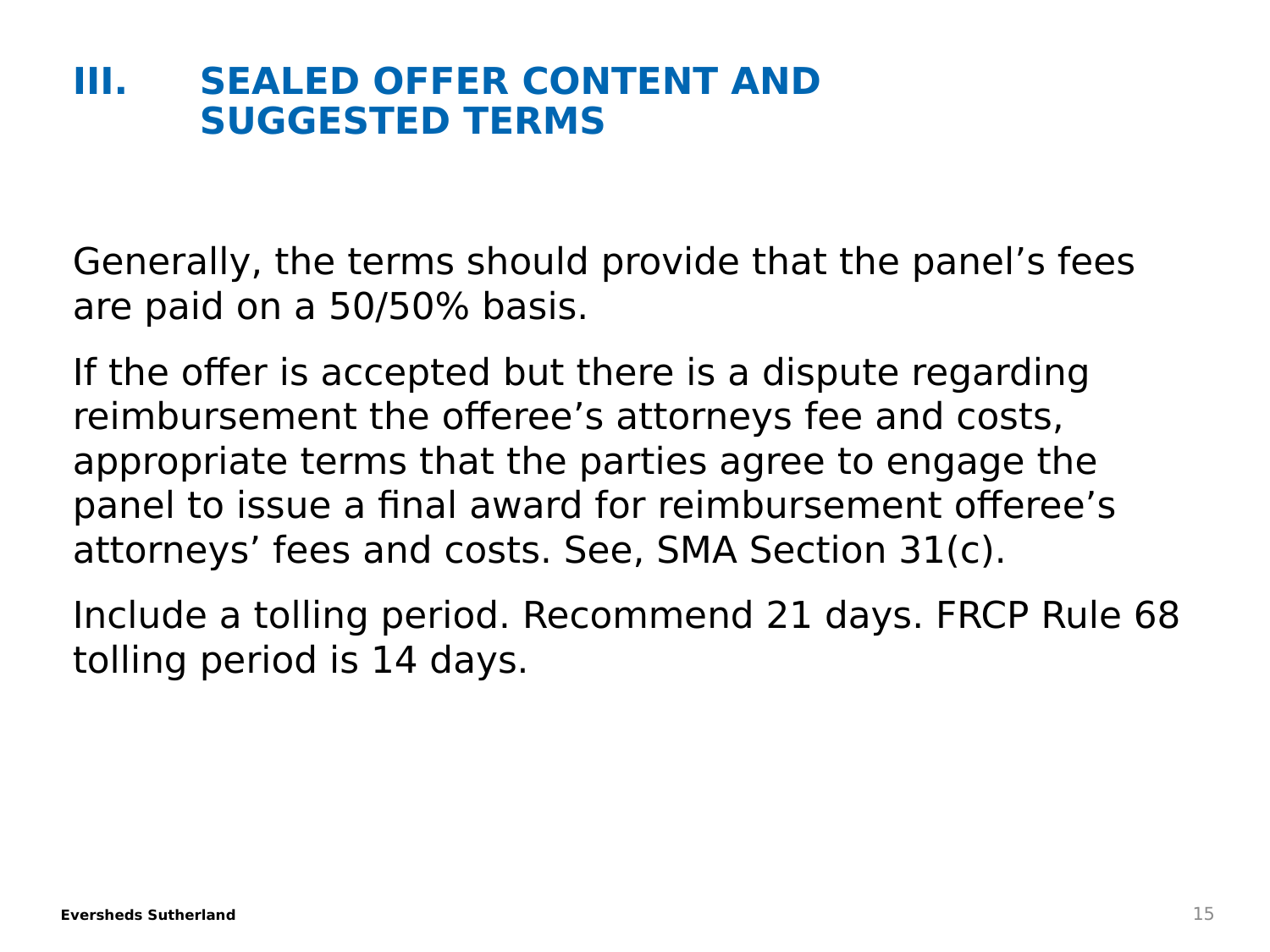

# III.	SEALED OFFER CONTENT AND SUGGESTED TERMS
Generally, the terms should provide that the panel’s fees are paid on a 50/50% basis.
If the offer is accepted but there is a dispute regarding reimbursement the offeree’s attorneys fee and costs, appropriate terms that the parties agree to engage the panel to issue a final award for reimbursement offeree’s attorneys’ fees and costs. See, SMA Section 31(c).
Include a tolling period. Recommend 21 days. FRCP Rule 68 tolling period is 14 days.

15